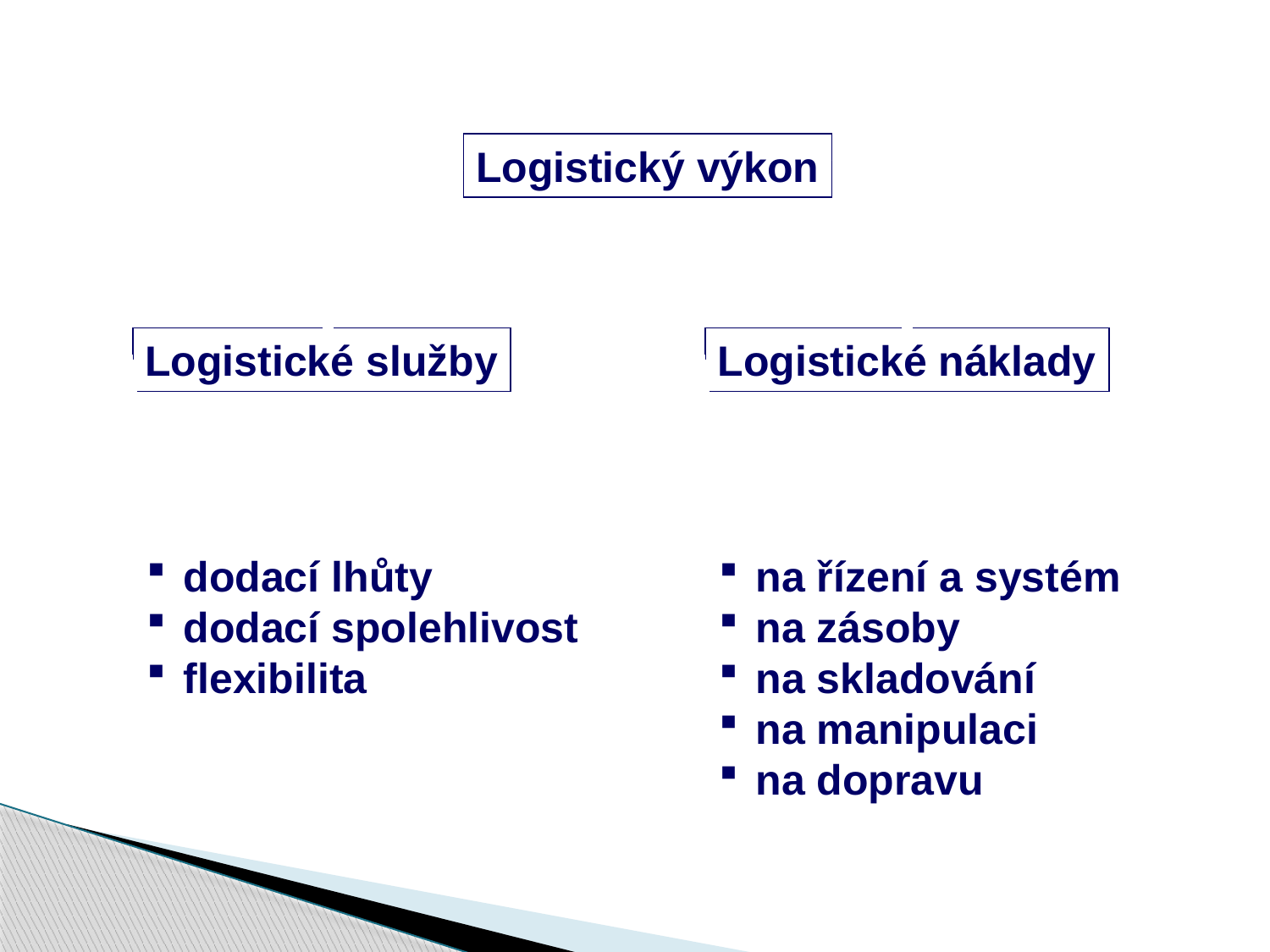

Logistický výkon
Logistické služby
dodací lhůty
dodací spolehlivost
flexibilita
Logistické náklady
na řízení a systém
na zásoby
na skladování
na manipulaci
na dopravu